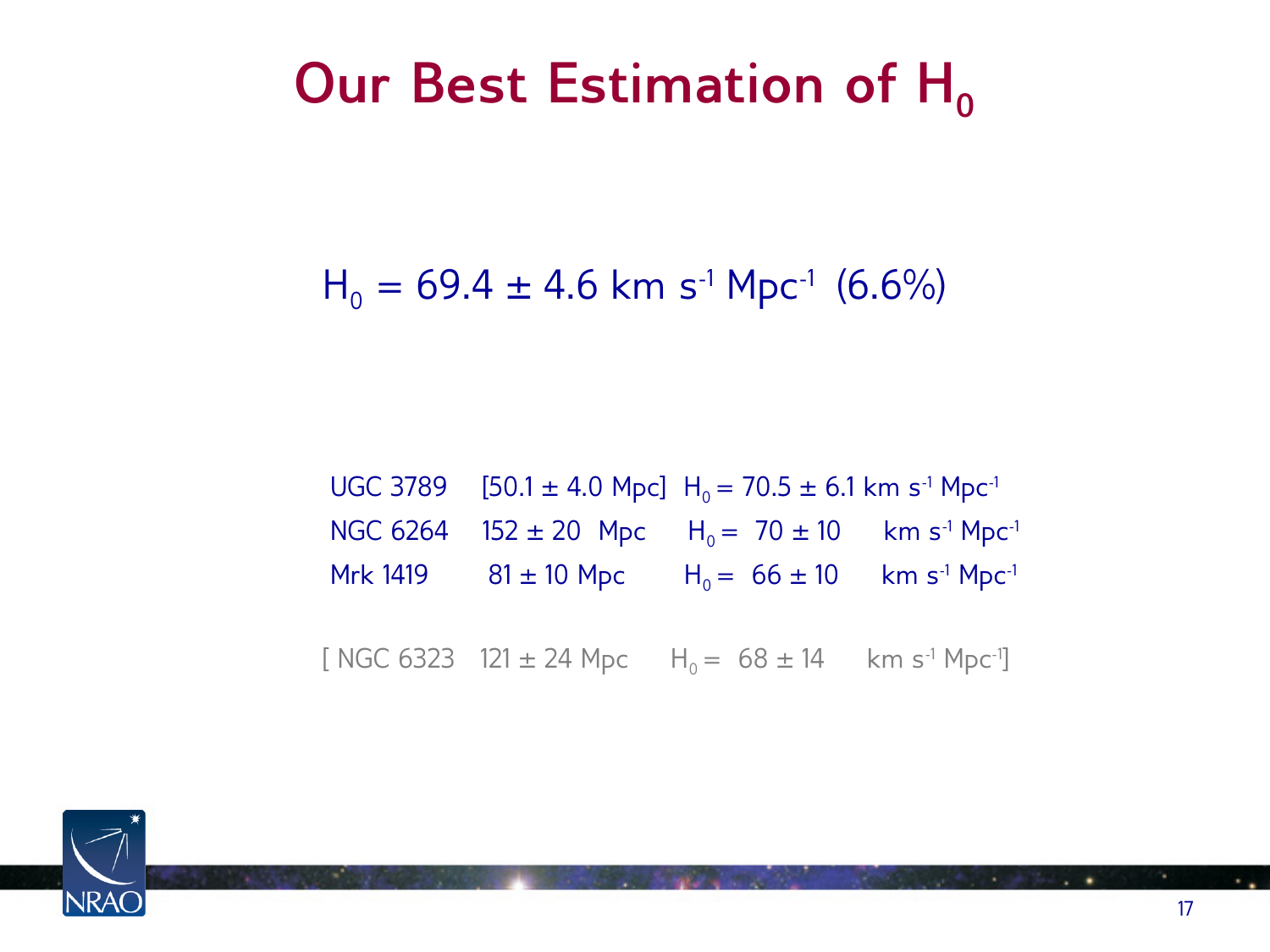

# Our Best Estimation of H0

H0 = 69.4 ± 4.6 km s-1 Mpc-1   (6.6%)

                              UGC 3789    [50.1 ± 4.0 Mpc]  H0 = 70.5 ± 6.1 km s-1 Mpc-1
                              NGC 6264    152 ± 20  Mpc     H0 =  70 ± 10     km s-1 Mpc-1
                              Mrk 1419       81 ± 10 Mpc       H0 =  66 ± 10     km s-1 Mpc-1

                             [ NGC 6323   121 ± 24 Mpc     H0 =  68 ± 14     km s-1 Mpc-1]

17